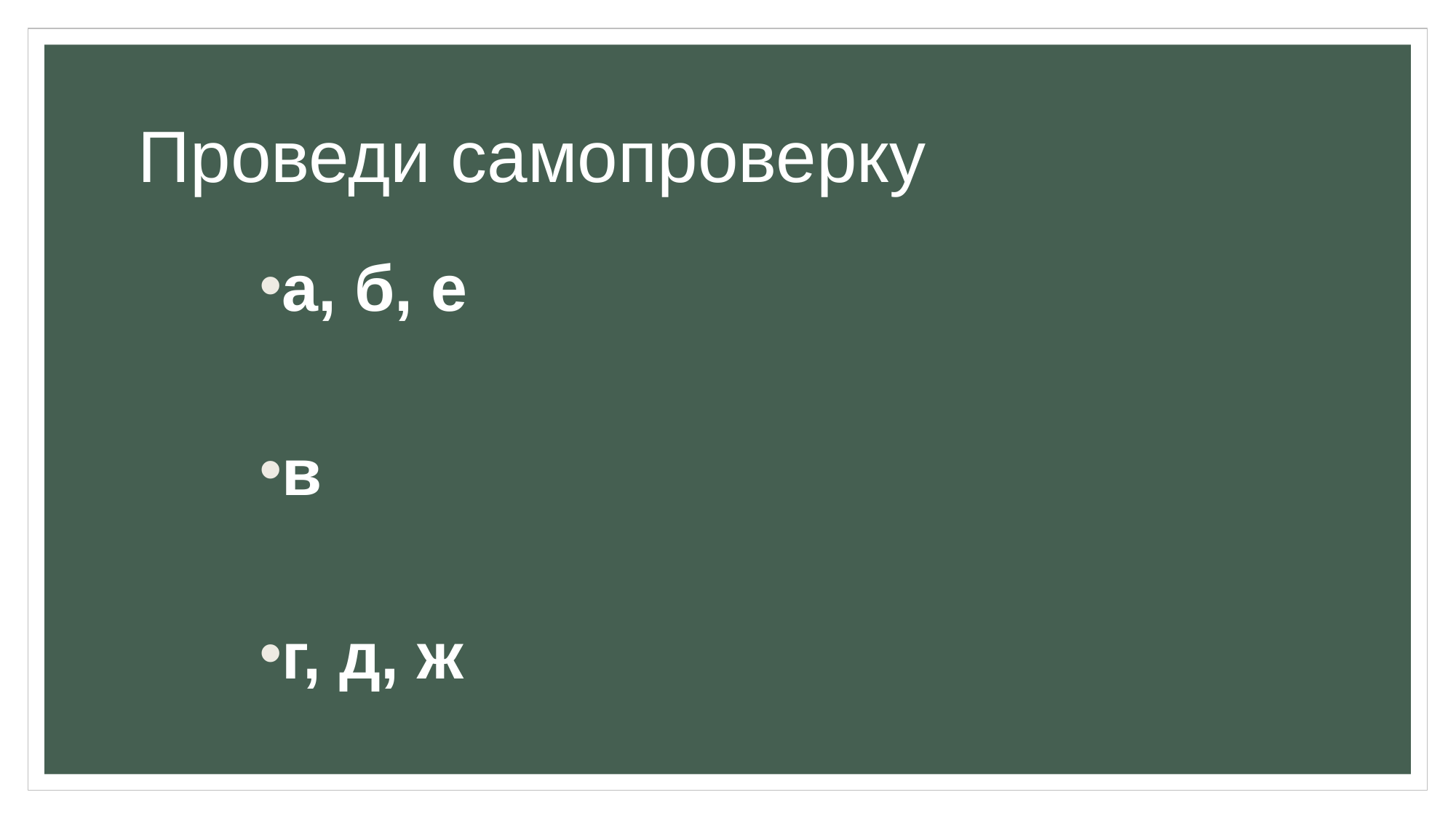

# Проведи самопроверку
а, б, е

в

г, д, ж